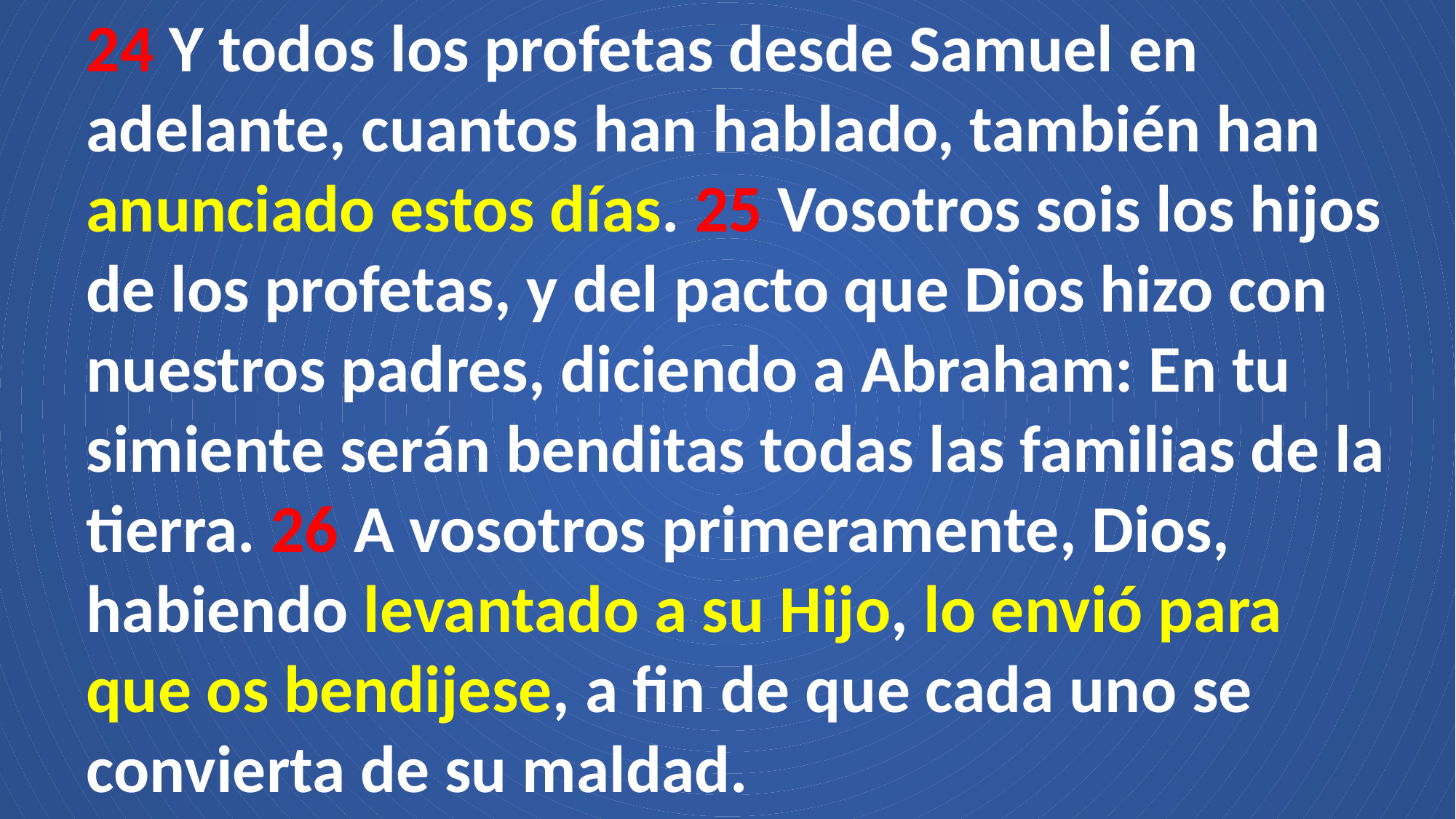

24 Y todos los profetas desde Samuel en adelante, cuantos han hablado, también han anunciado estos días. 25 Vosotros sois los hijos de los profetas, y del pacto que Dios hizo con nuestros padres, diciendo a Abraham: En tu simiente serán benditas todas las familias de la tierra. 26 A vosotros primeramente, Dios, habiendo levantado a su Hijo, lo envió para que os bendijese, a fin de que cada uno se convierta de su maldad.